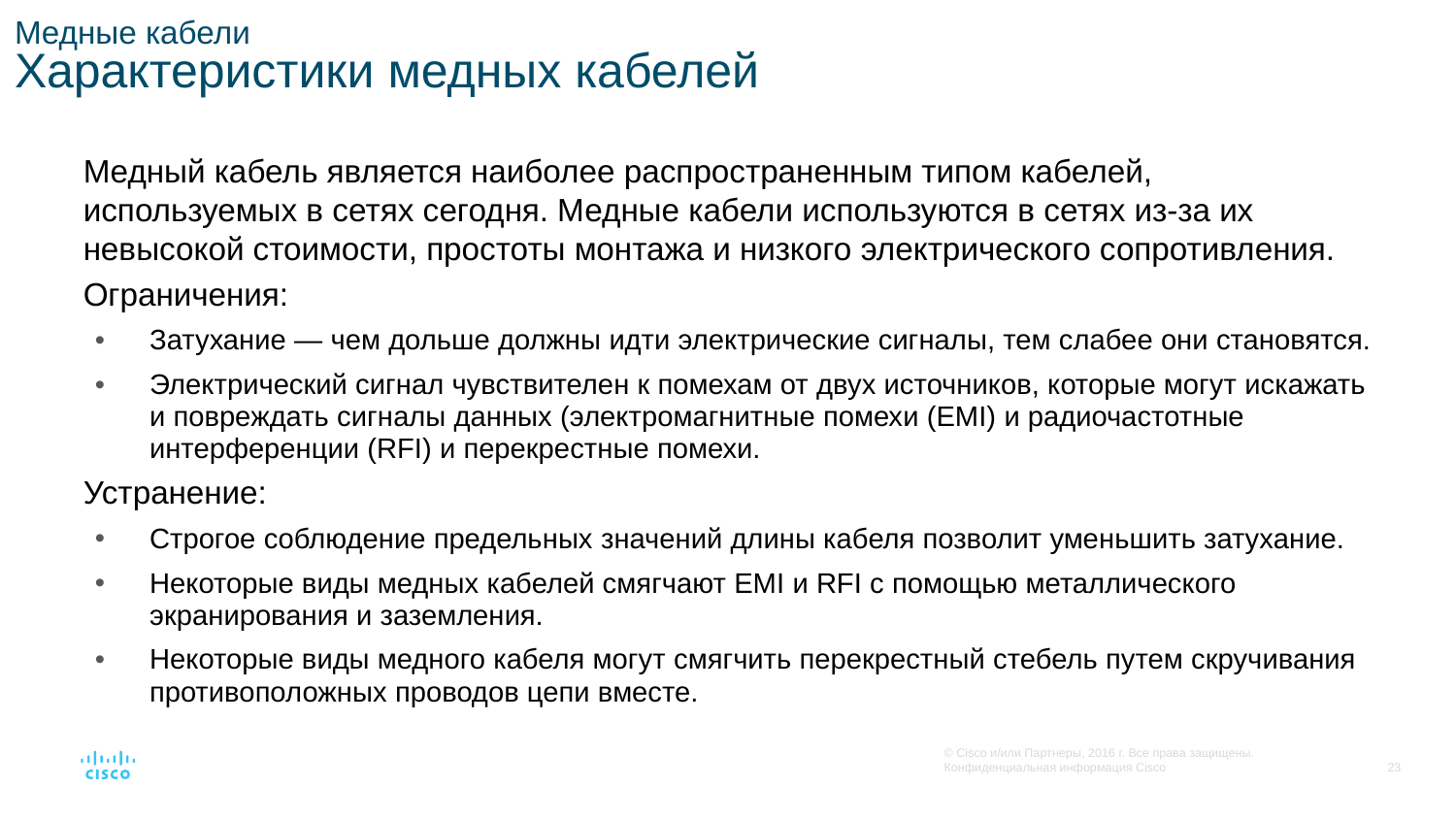

# Медные кабели Характеристики медных кабелей
Медный кабель является наиболее распространенным типом кабелей, используемых в сетях сегодня. Медные кабели используются в сетях из-за их невысокой стоимости, простоты монтажа и низкого электрического сопротивления.
Ограничения:
Затухание — чем дольше должны идти электрические сигналы, тем слабее они становятся.
Электрический сигнал чувствителен к помехам от двух источников, которые могут искажать и повреждать сигналы данных (электромагнитные помехи (EMI) и радиочастотные интерференции (RFI) и перекрестные помехи.
Устранение:
Строгое соблюдение предельных значений длины кабеля позволит уменьшить затухание.
Некоторые виды медных кабелей смягчают EMI и RFI с помощью металлического экранирования и заземления.
Некоторые виды медного кабеля могут смягчить перекрестный стебель путем скручивания противоположных проводов цепи вместе.